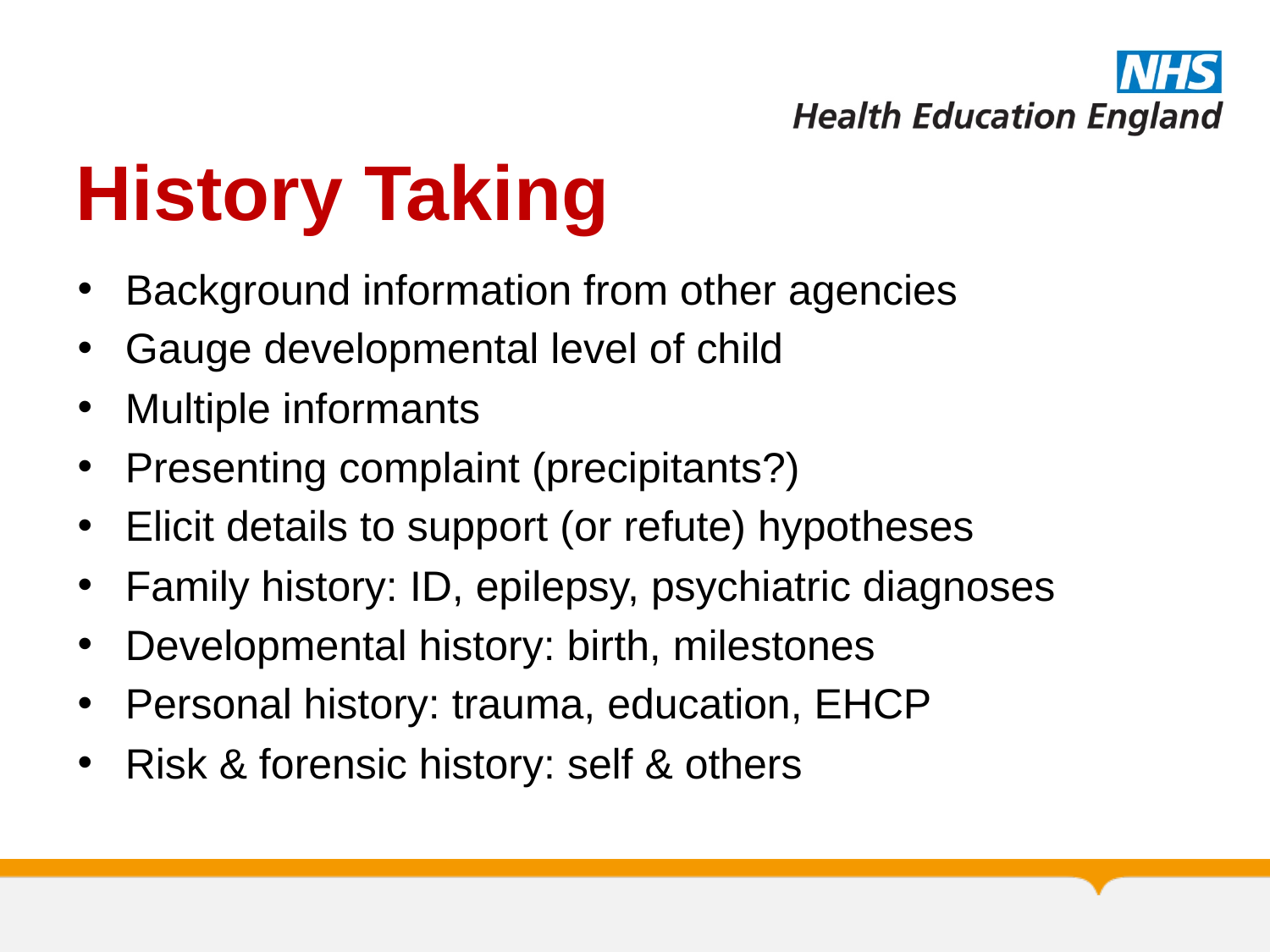

# History Taking
Background information from other agencies
Gauge developmental level of child
Multiple informants
Presenting complaint (precipitants?)
Elicit details to support (or refute) hypotheses
Family history: ID, epilepsy, psychiatric diagnoses
Developmental history: birth, milestones
Personal history: trauma, education, EHCP
Risk & forensic history: self & others